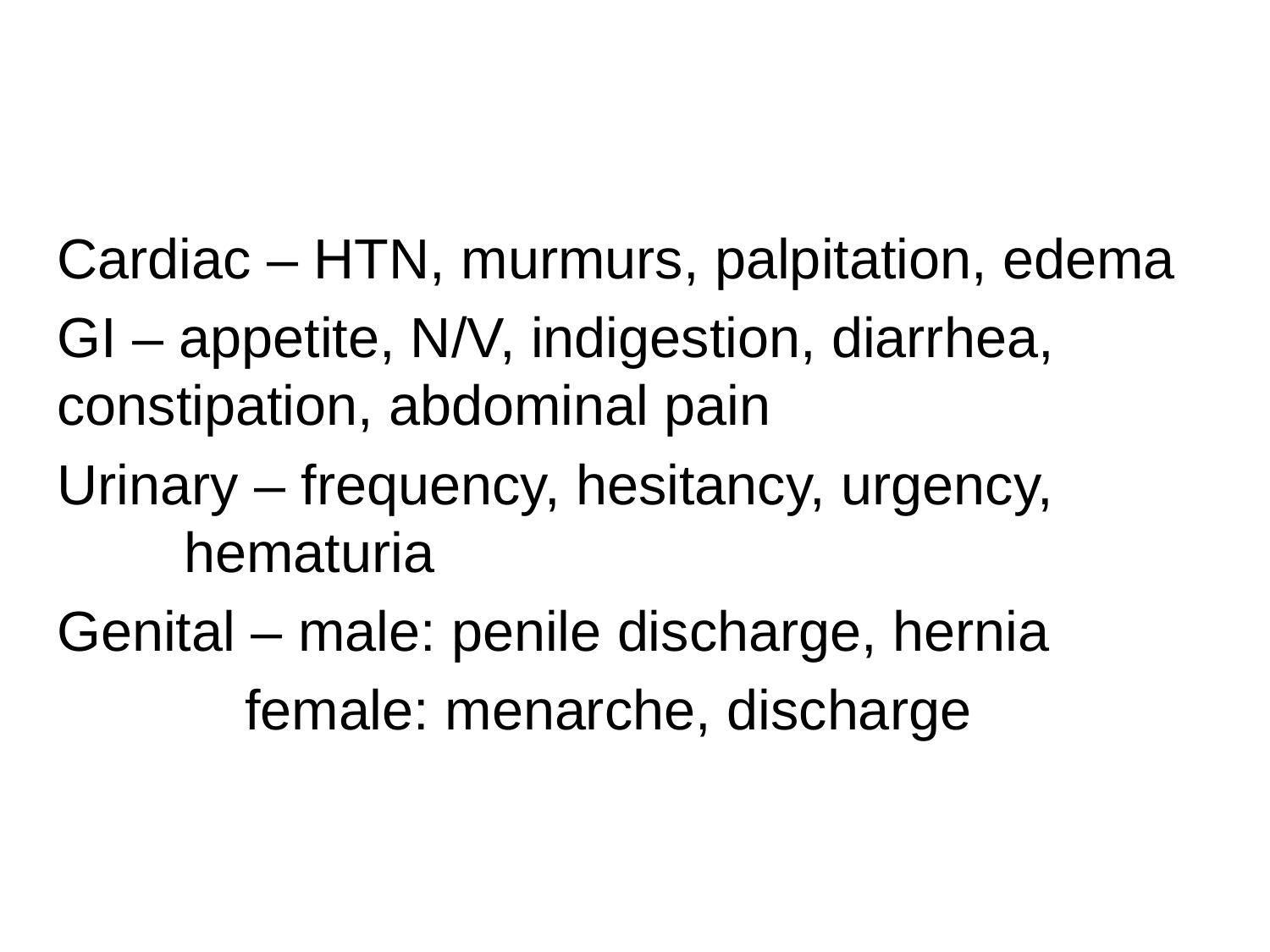

#
Cardiac – HTN, murmurs, palpitation, edema
GI – appetite, N/V, indigestion, diarrhea, 	constipation, abdominal pain
Urinary – frequency, hesitancy, urgency, 			hematuria
Genital – male: penile discharge, hernia
            female: menarche, discharge